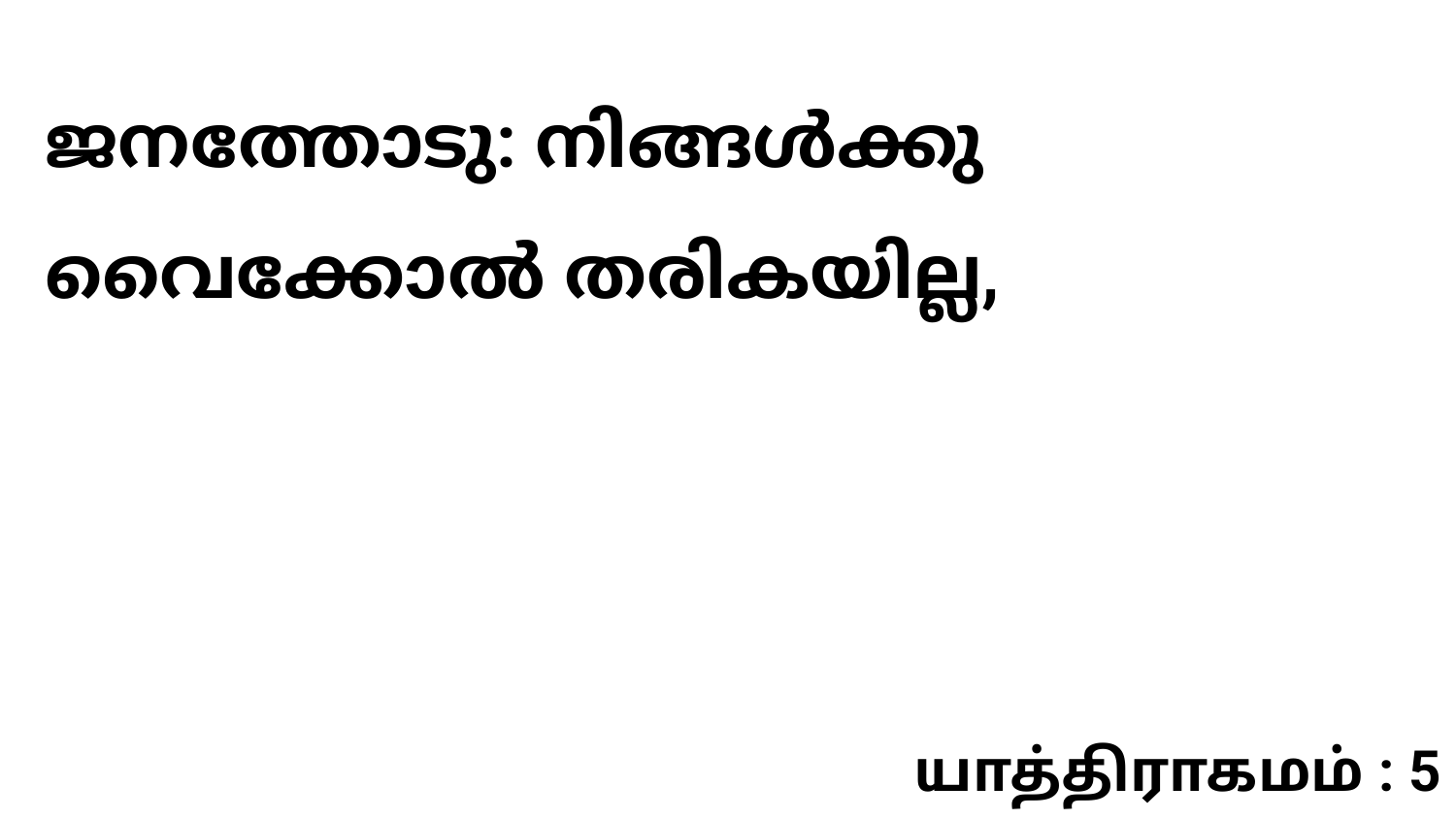

ജനത്തോടു: നിങ്ങൾക്കു വൈക്കോൽ തരികയില്ല,
யாத்திராகமம் : 5